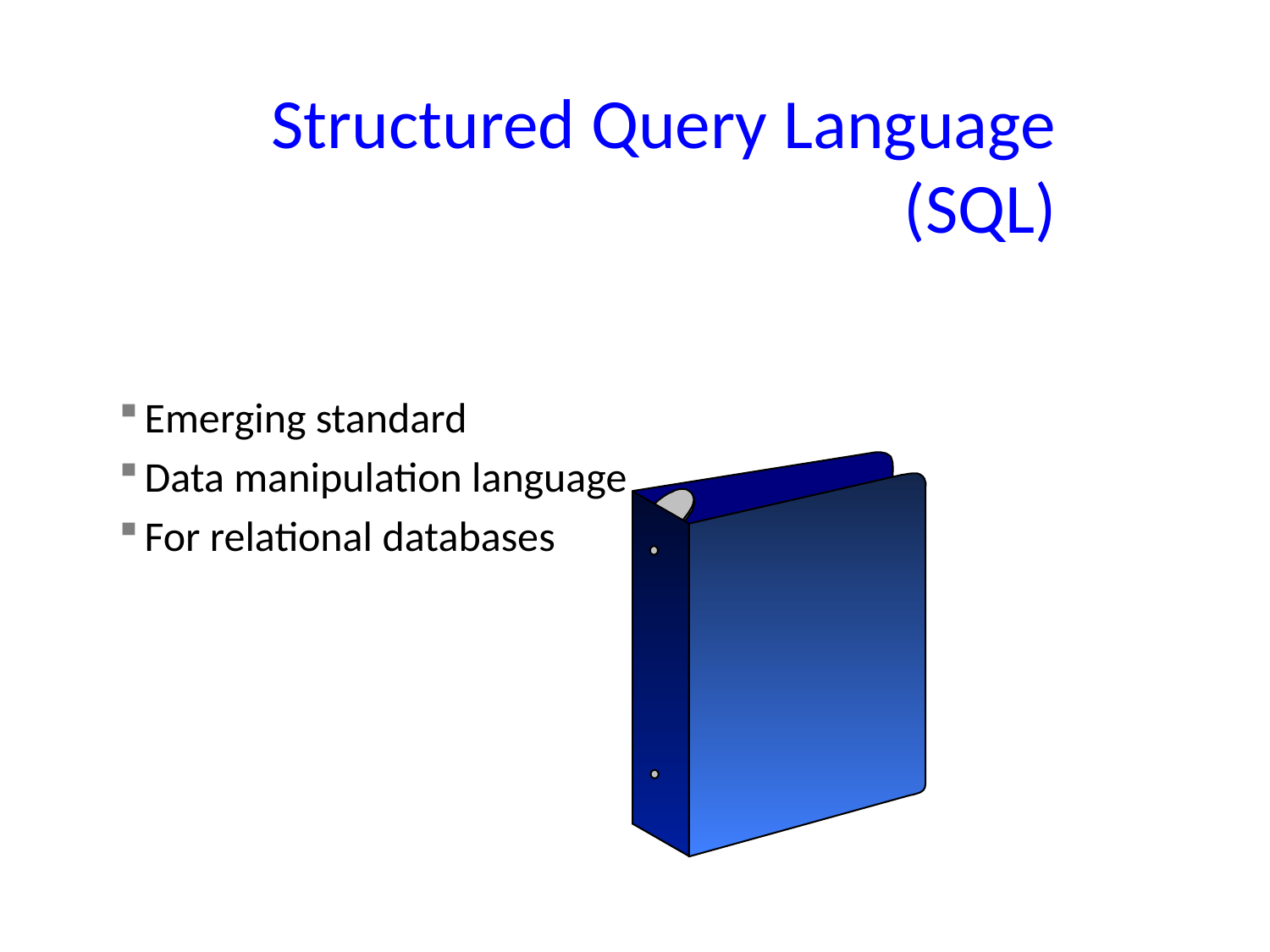

# Structured Query Language (SQL)
Emerging standard
Data manipulation language
For relational databases